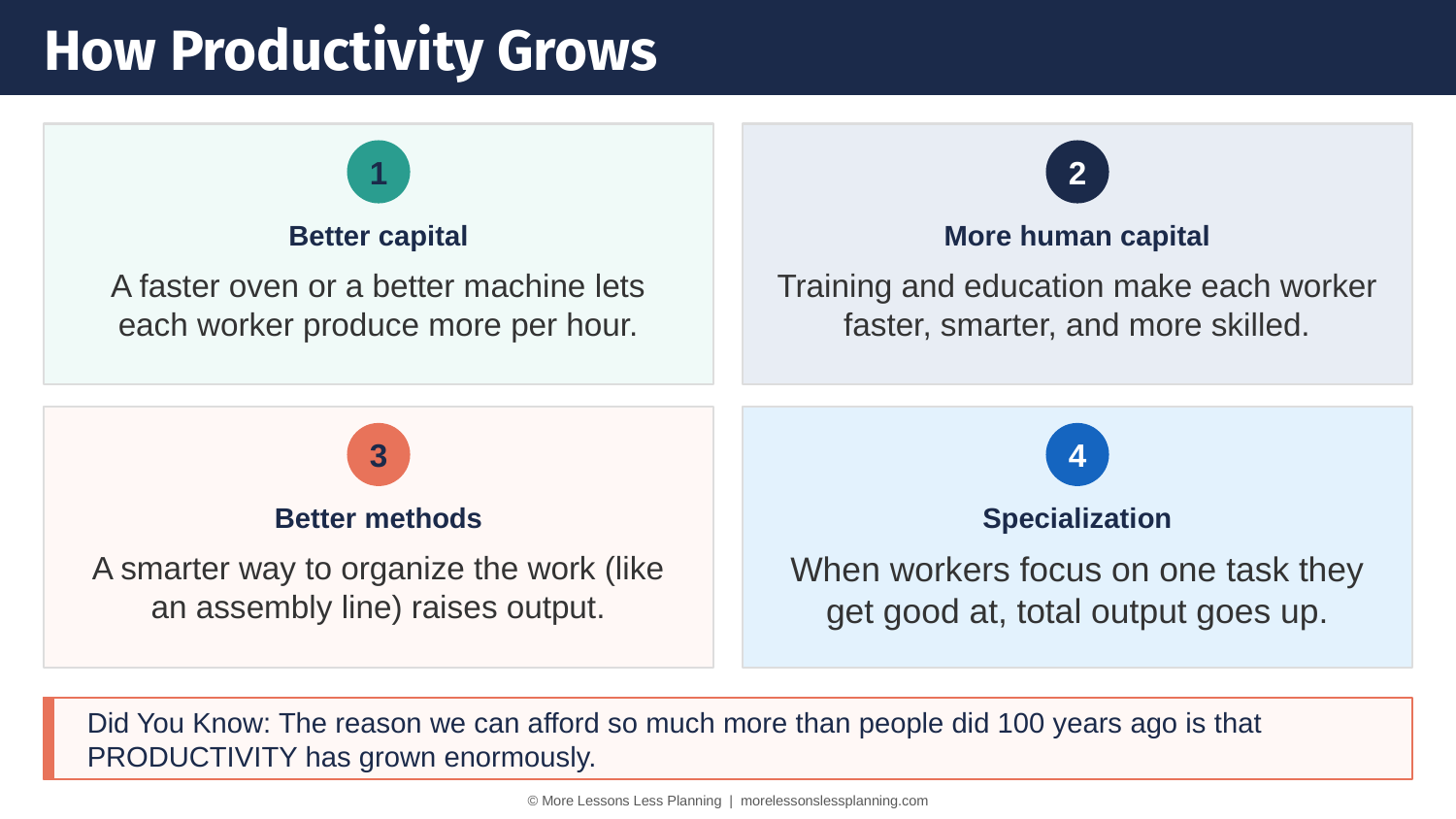

How Productivity Grows

1

2
Better capital
More human capital
A faster oven or a better machine lets each worker produce more per hour.
Training and education make each worker faster, smarter, and more skilled.

3

4
Better methods
Specialization
A smarter way to organize the work (like an assembly line) raises output.
When workers focus on one task they get good at, total output goes up.

Did You Know: The reason we can afford so much more than people did 100 years ago is that PRODUCTIVITY has grown enormously.
© More Lessons Less Planning  |  morelessonslessplanning.com